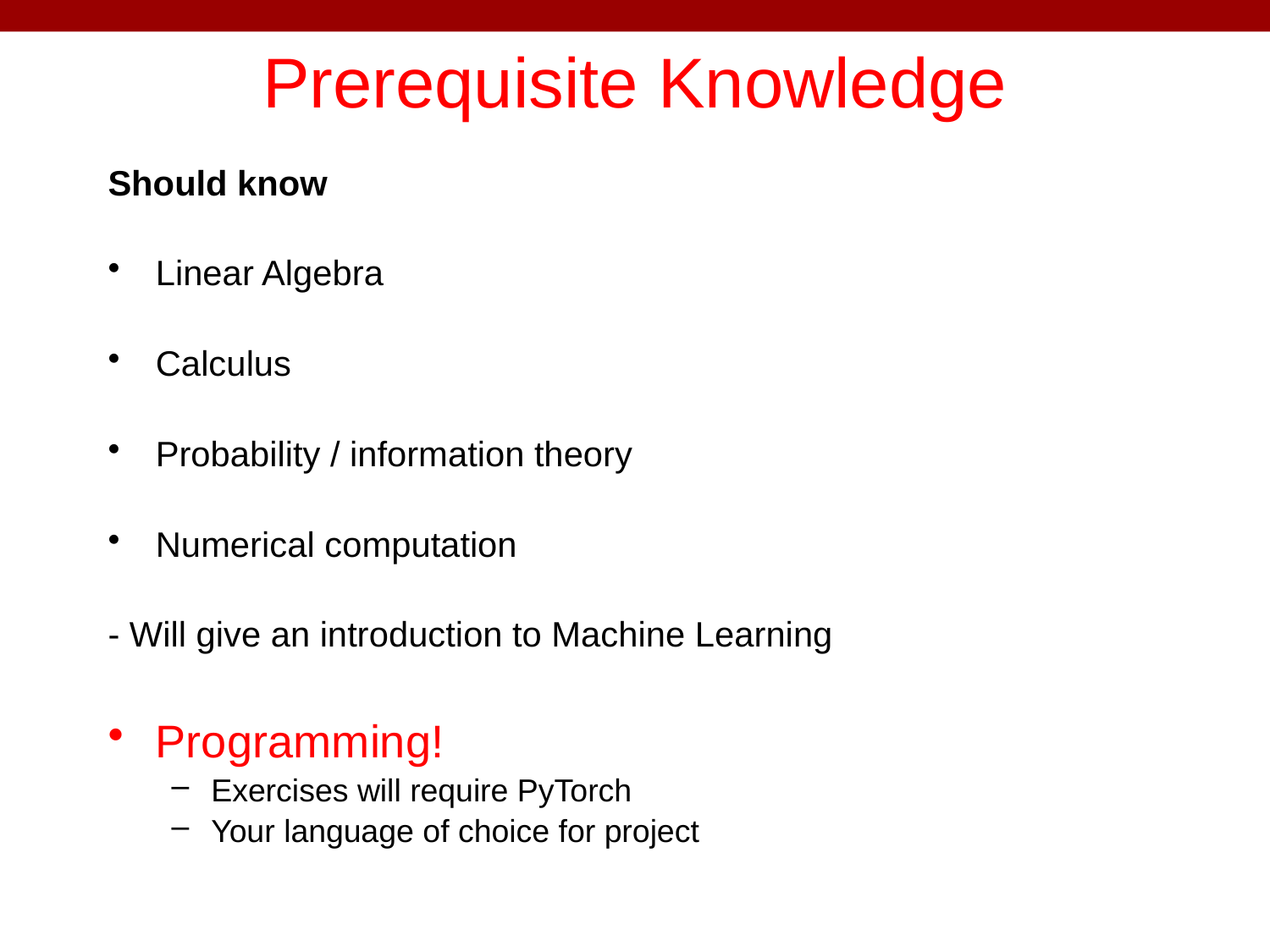

# Prerequisite Knowledge
Should know

Linear Algebra

Calculus

Probability / information theory

Numerical computation

- Will give an introduction to Machine Learning

Programming!
Exercises will require PyTorch
Your language of choice for project